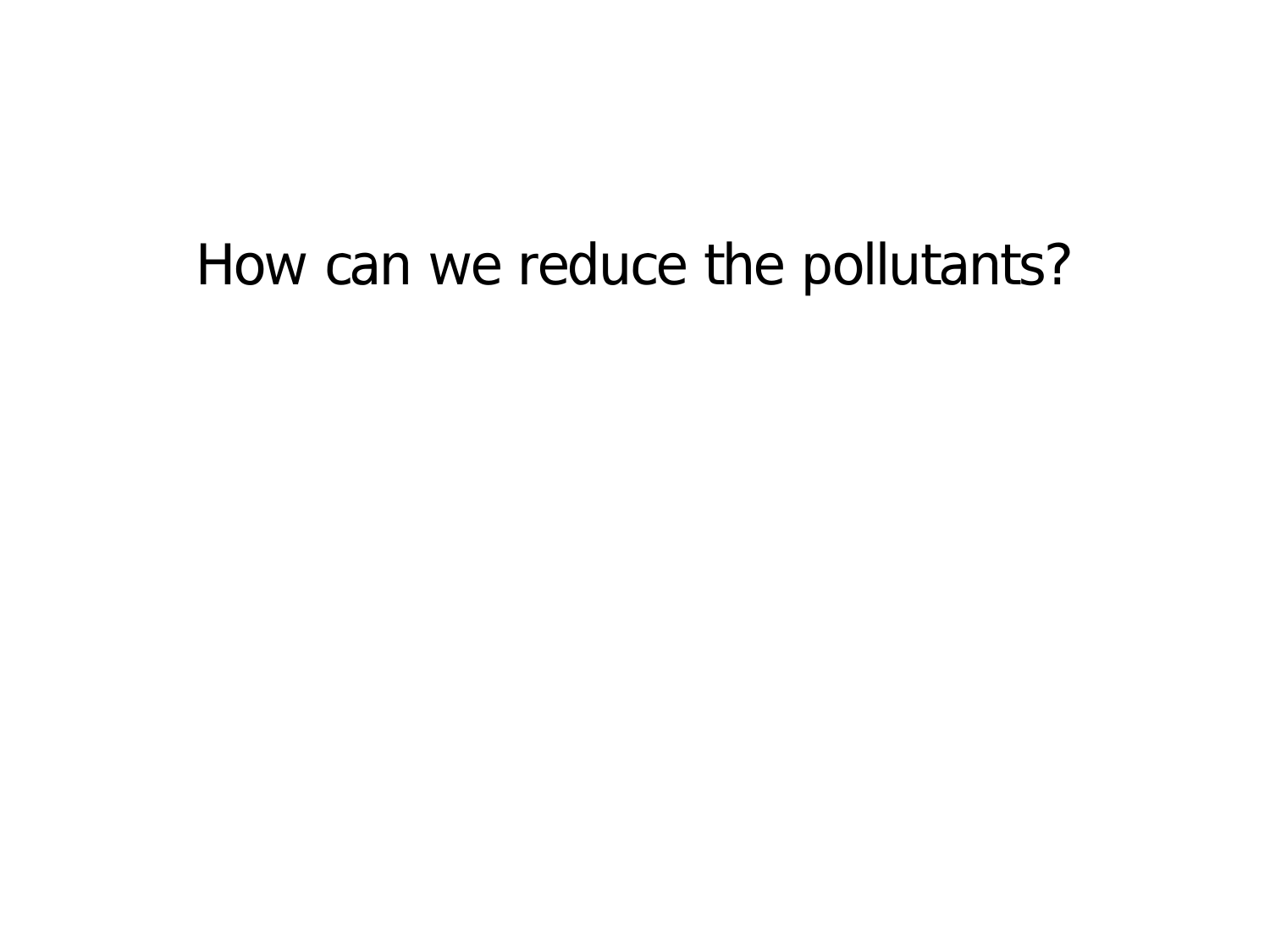

#
How can we reduce the pollutants?